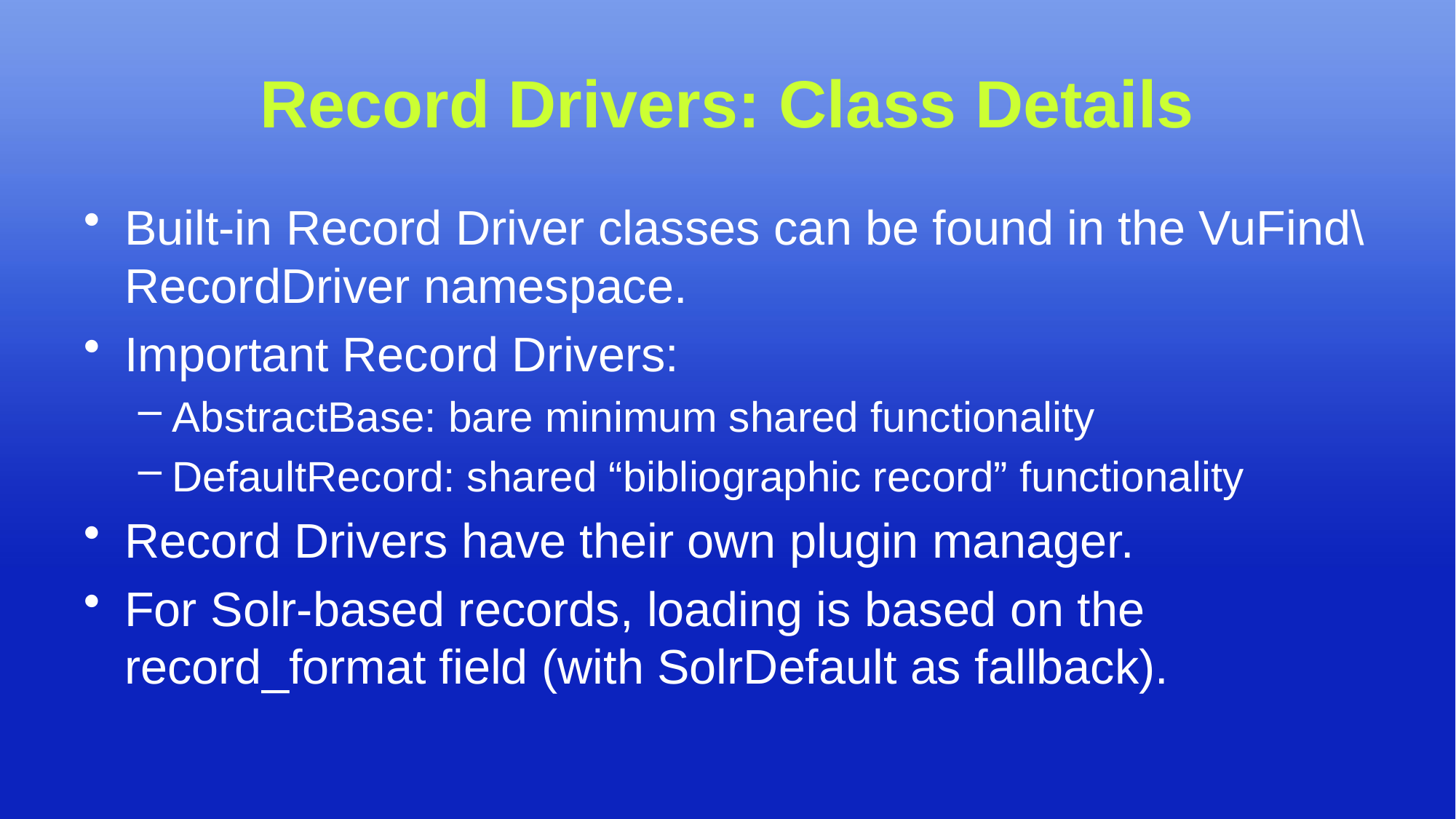

# Record Drivers: Class Details
Built-in Record Driver classes can be found in the VuFind\RecordDriver namespace.
Important Record Drivers:
AbstractBase: bare minimum shared functionality
DefaultRecord: shared “bibliographic record” functionality
Record Drivers have their own plugin manager.
For Solr-based records, loading is based on the record_format field (with SolrDefault as fallback).